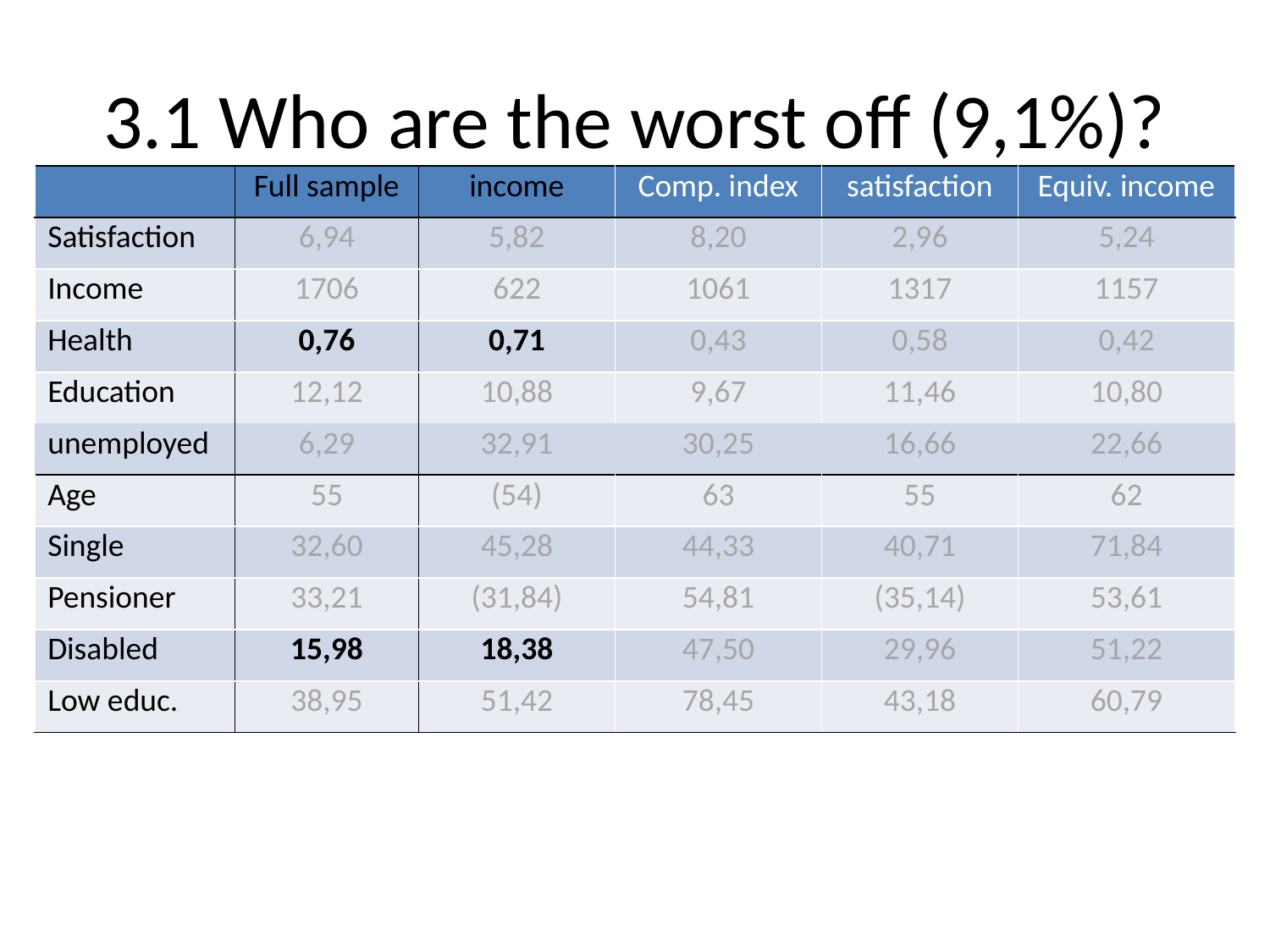

# 3.1 Who are the worst off (9,1%)?
|  | Full sample | income | Comp. index | satisfaction | Equiv. income |
| --- | --- | --- | --- | --- | --- |
| Satisfaction | 6,94 | 5,82 | 8,20 | 2,96 | 5,24 |
| Income | 1706 | 622 | 1061 | 1317 | 1157 |
| Health | 0,76 | 0,71 | 0,43 | 0,58 | 0,42 |
| Education | 12,12 | 10,88 | 9,67 | 11,46 | 10,80 |
| unemployed | 6,29 | 32,91 | 30,25 | 16,66 | 22,66 |
| Age | 55 | (54) | 63 | 55 | 62 |
| Single | 32,60 | 45,28 | 44,33 | 40,71 | 71,84 |
| Pensioner | 33,21 | (31,84) | 54,81 | (35,14) | 53,61 |
| Disabled | 15,98 | 18,38 | 47,50 | 29,96 | 51,22 |
| Low educ. | 38,95 | 51,42 | 78,45 | 43,18 | 60,79 |